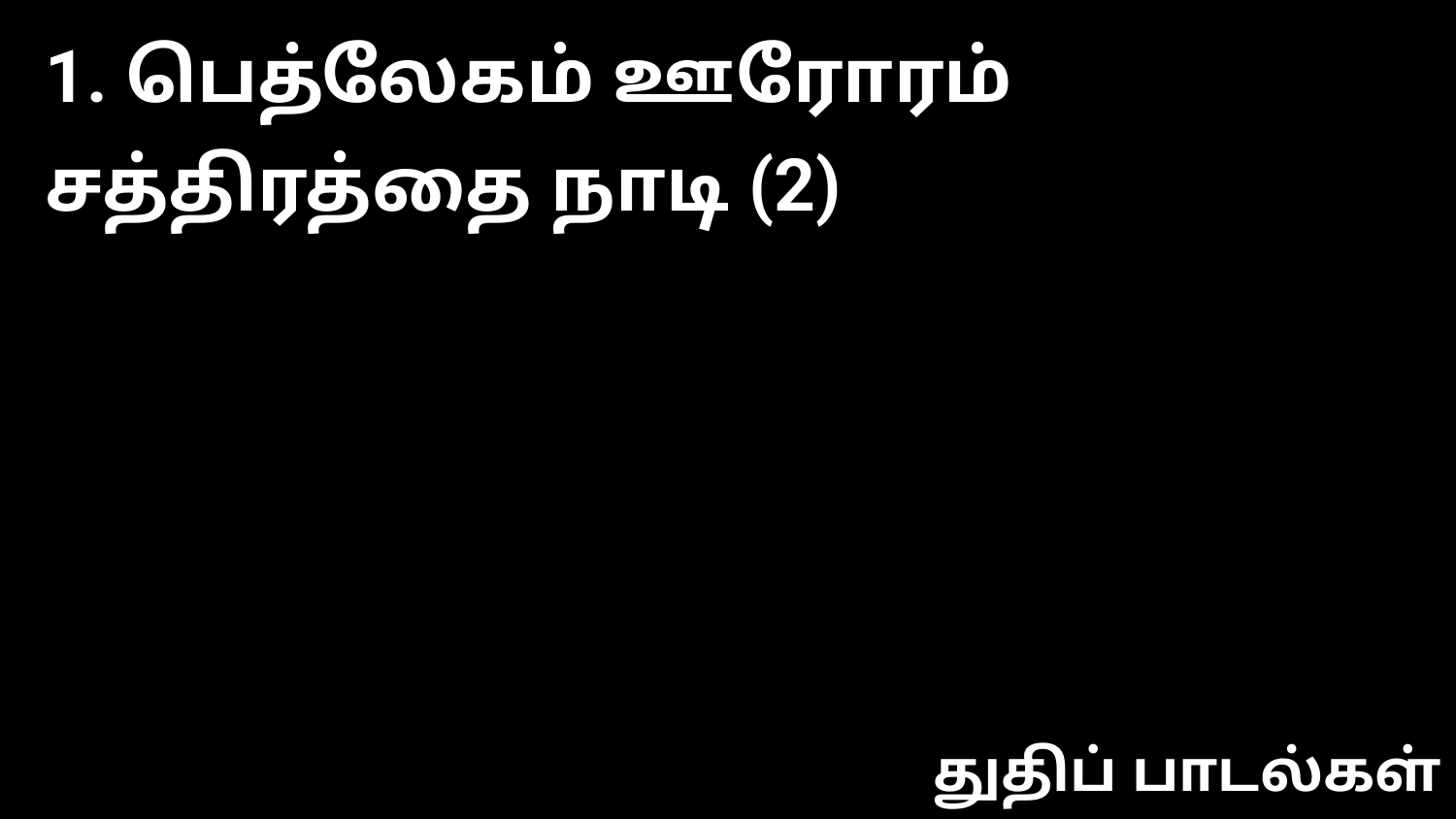

1. பெத்லேகம் ஊரோரம் சத்திரத்தை நாடி (2)
துதிப் பாடல்கள்